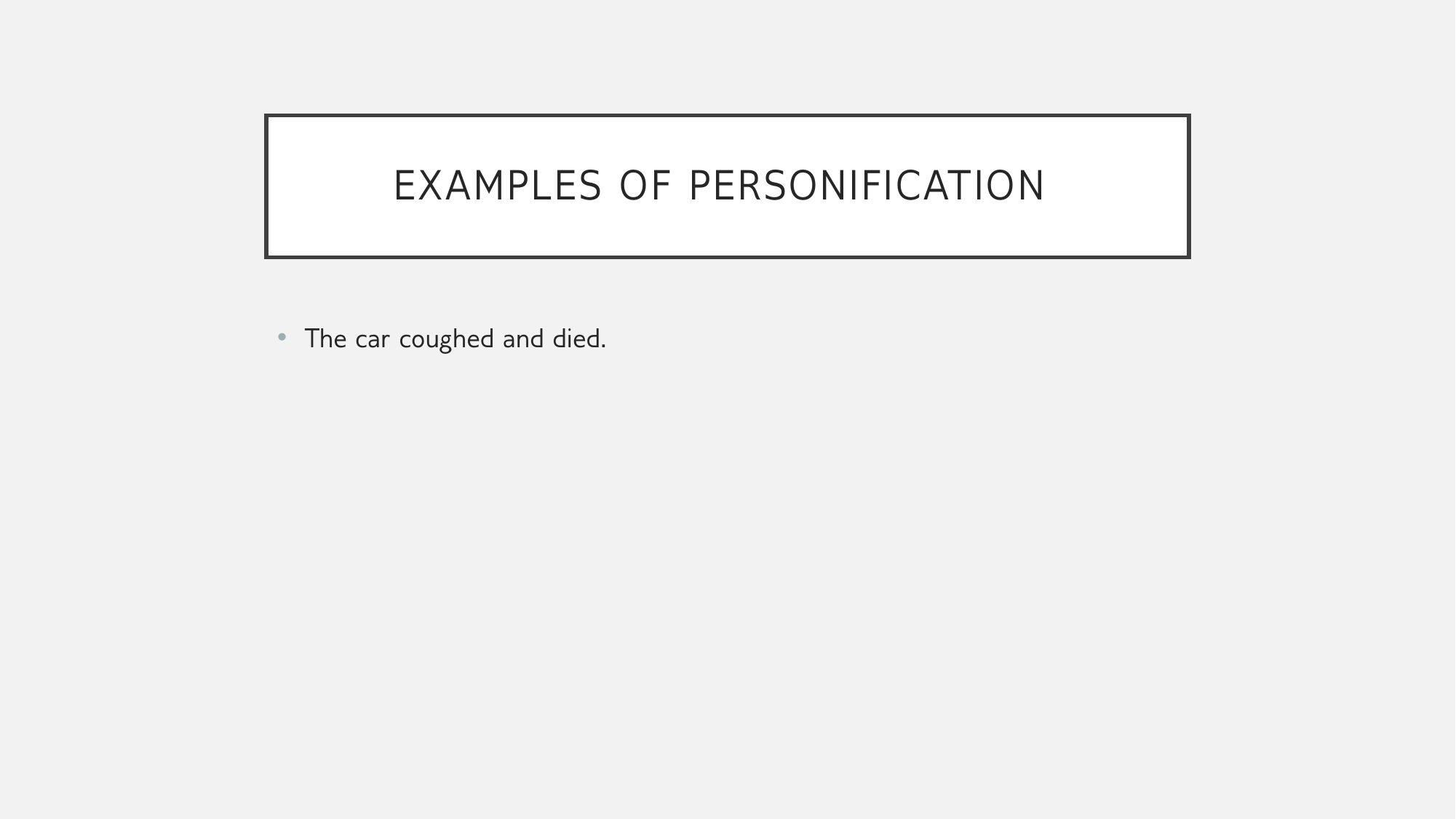

# Examples of Personification
The car coughed and died.